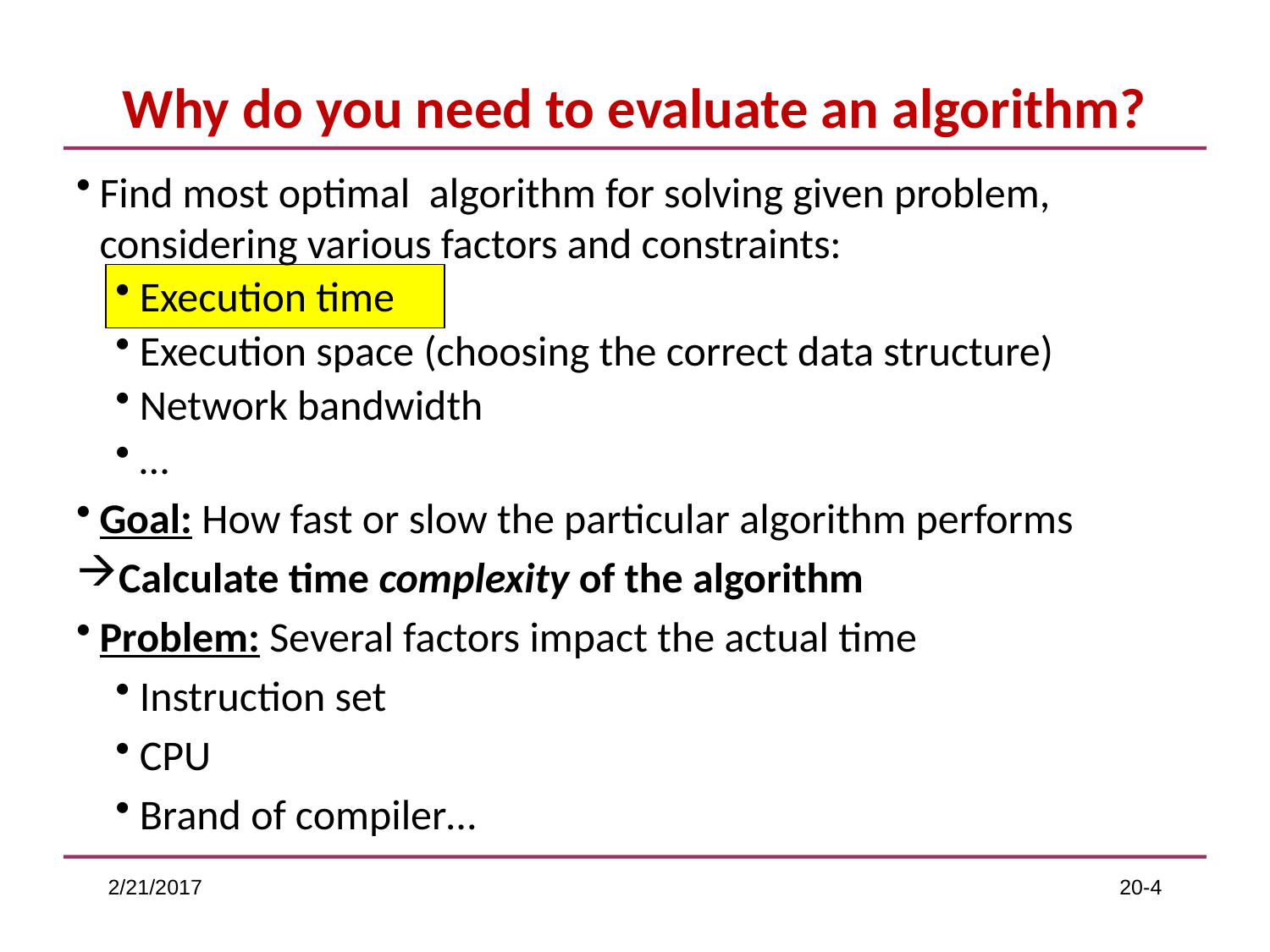

# Why do you need to evaluate an algorithm?
Find most optimal  algorithm for solving given problem, considering various factors and constraints:
Execution time
Execution space (choosing the correct data structure)
Network bandwidth
…
Goal: How fast or slow the particular algorithm performs
Calculate time complexity of the algorithm
Problem: Several factors impact the actual time
Instruction set
CPU
Brand of compiler…

2/21/2017
20-4